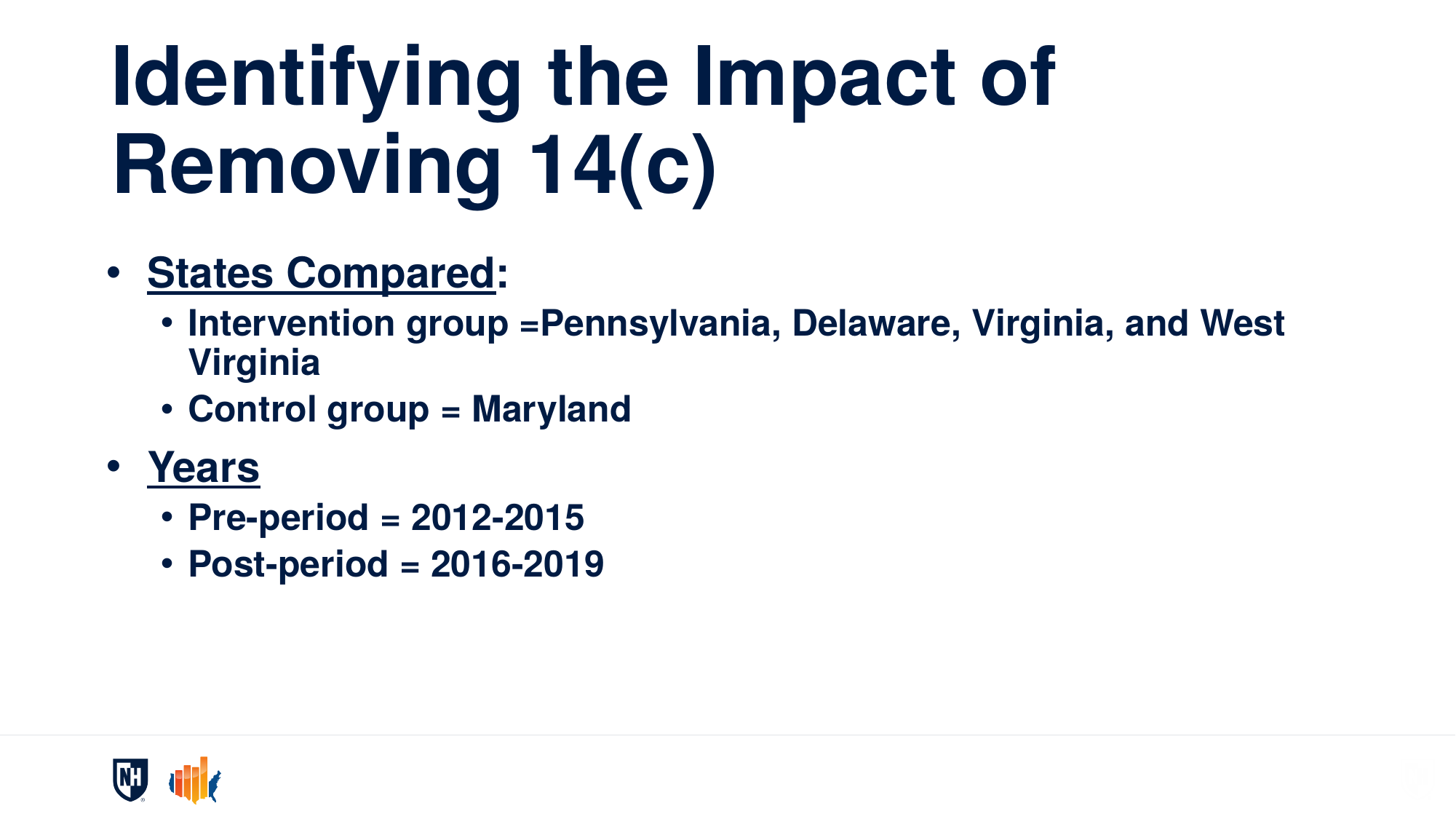

# Identifying the Impact of Removing 14(c)
States Compared:
Intervention group =Pennsylvania, Delaware, Virginia, and West Virginia
Control group = Maryland
Years
Pre-period = 2012-2015
Post-period = 2016-2019